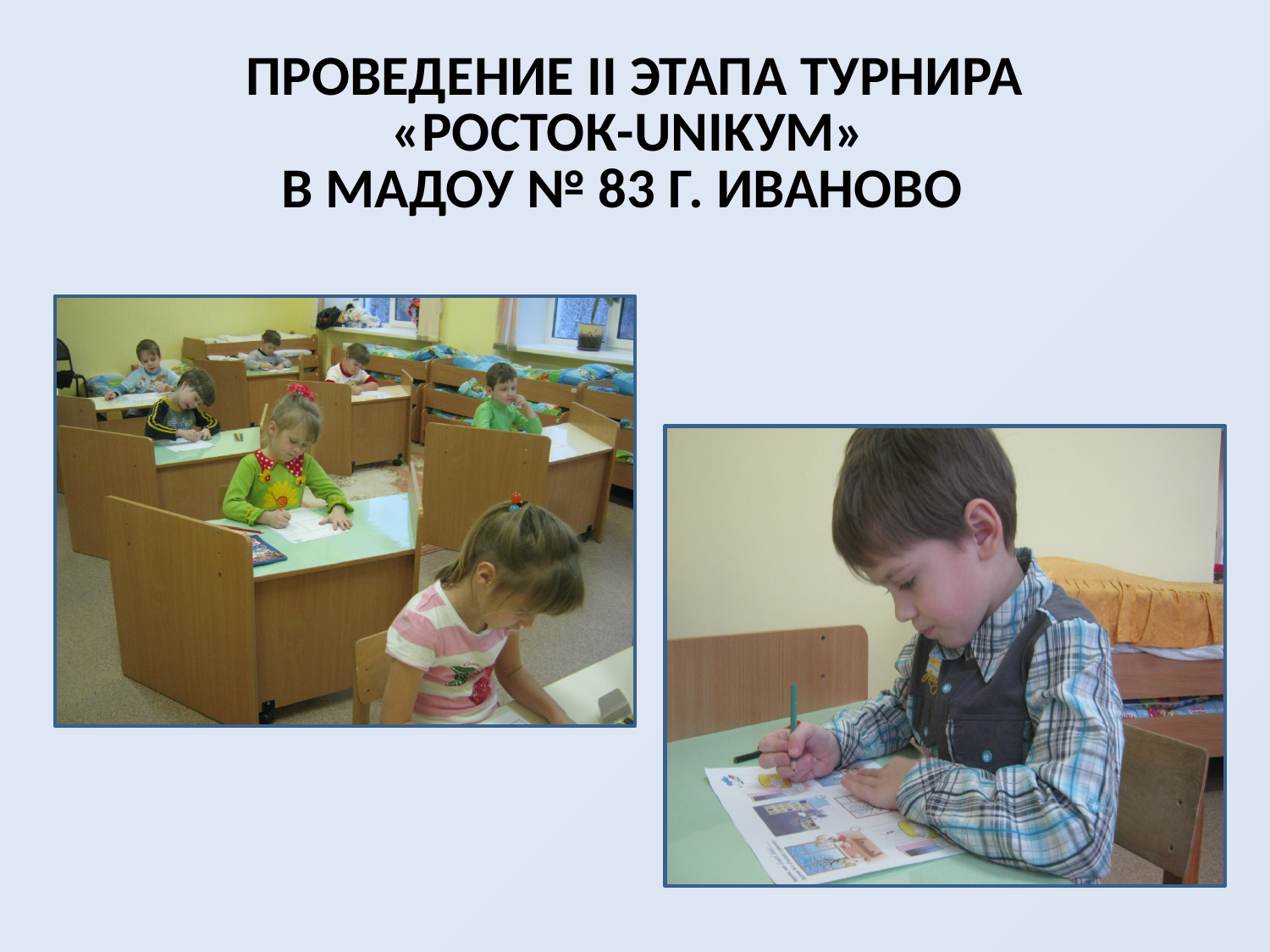

# Проведение Ii этапа турнира «РОСТОк-UnikУм» в МАДОУ № 83 г. Иваново